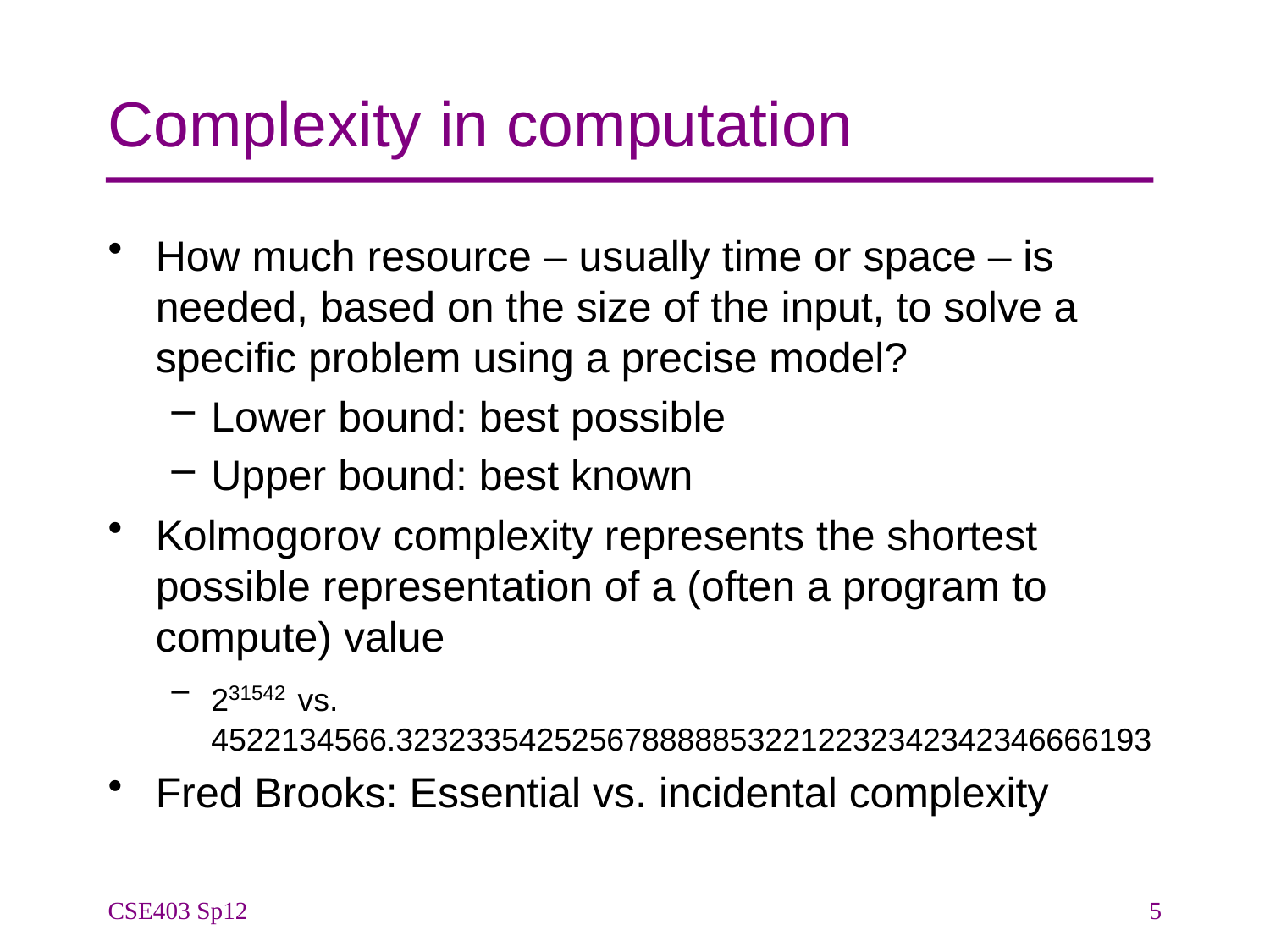

# Complexity in computation
How much resource – usually time or space – is needed, based on the size of the input, to solve a specific problem using a precise model?
Lower bound: best possible
Upper bound: best known
Kolmogorov complexity represents the shortest possible representation of a (often a program to compute) value
231542 vs. 4522134566.3232335425256788888532212232342342346666193
Fred Brooks: Essential vs. incidental complexity
CSE403 Sp12
5